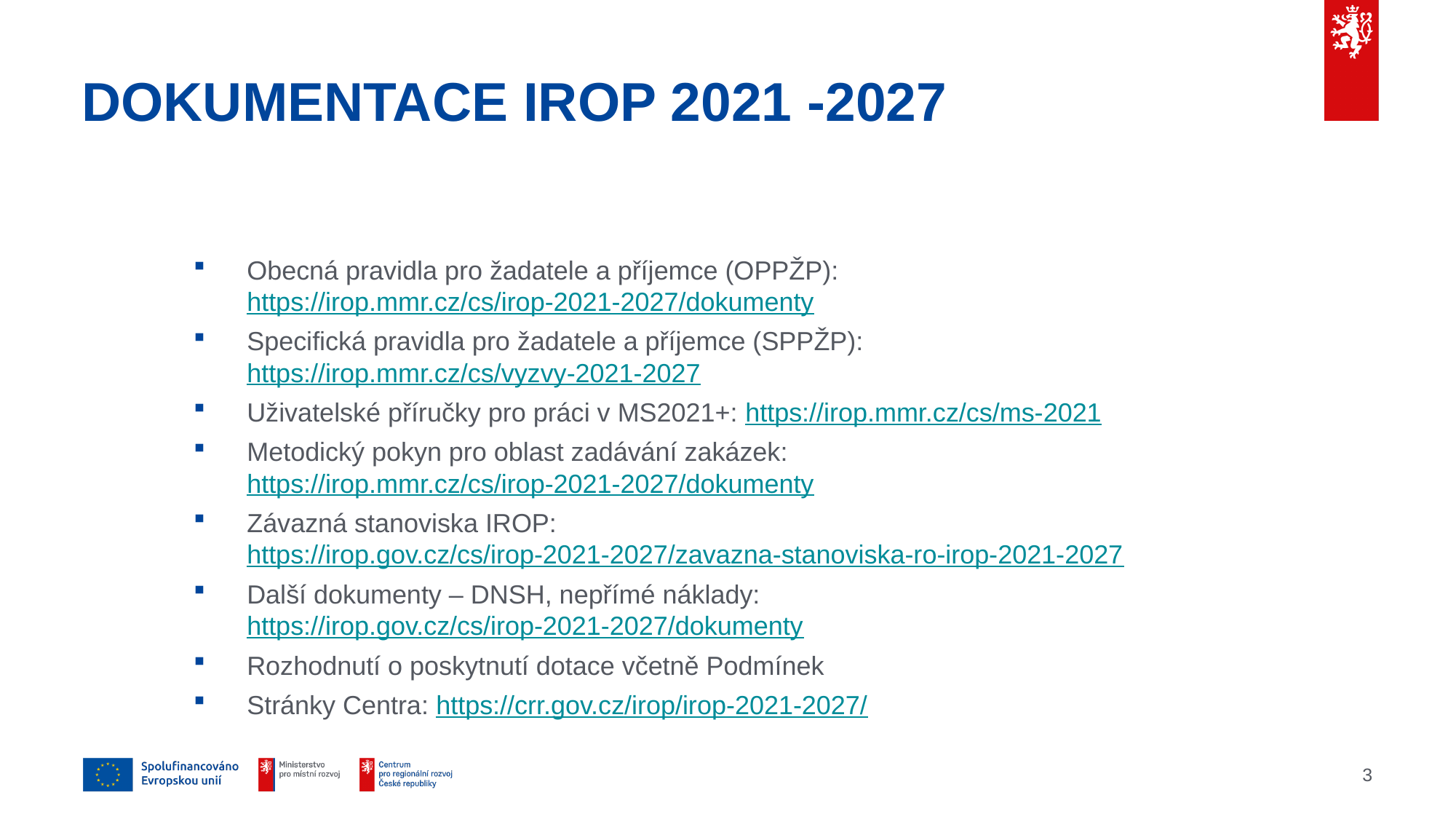

# DOKUMENTACE IROP 2021 -2027
Obecná pravidla pro žadatele a příjemce (OPPŽP): https://irop.mmr.cz/cs/irop-2021-2027/dokumenty
Specifická pravidla pro žadatele a příjemce (SPPŽP): https://irop.mmr.cz/cs/vyzvy-2021-2027
Uživatelské příručky pro práci v MS2021+: https://irop.mmr.cz/cs/ms-2021
Metodický pokyn pro oblast zadávání zakázek: https://irop.mmr.cz/cs/irop-2021-2027/dokumenty
Závazná stanoviska IROP: https://irop.gov.cz/cs/irop-2021-2027/zavazna-stanoviska-ro-irop-2021-2027
Další dokumenty – DNSH, nepřímé náklady: https://irop.gov.cz/cs/irop-2021-2027/dokumenty
Rozhodnutí o poskytnutí dotace včetně Podmínek
Stránky Centra: https://crr.gov.cz/irop/irop-2021-2027/

3